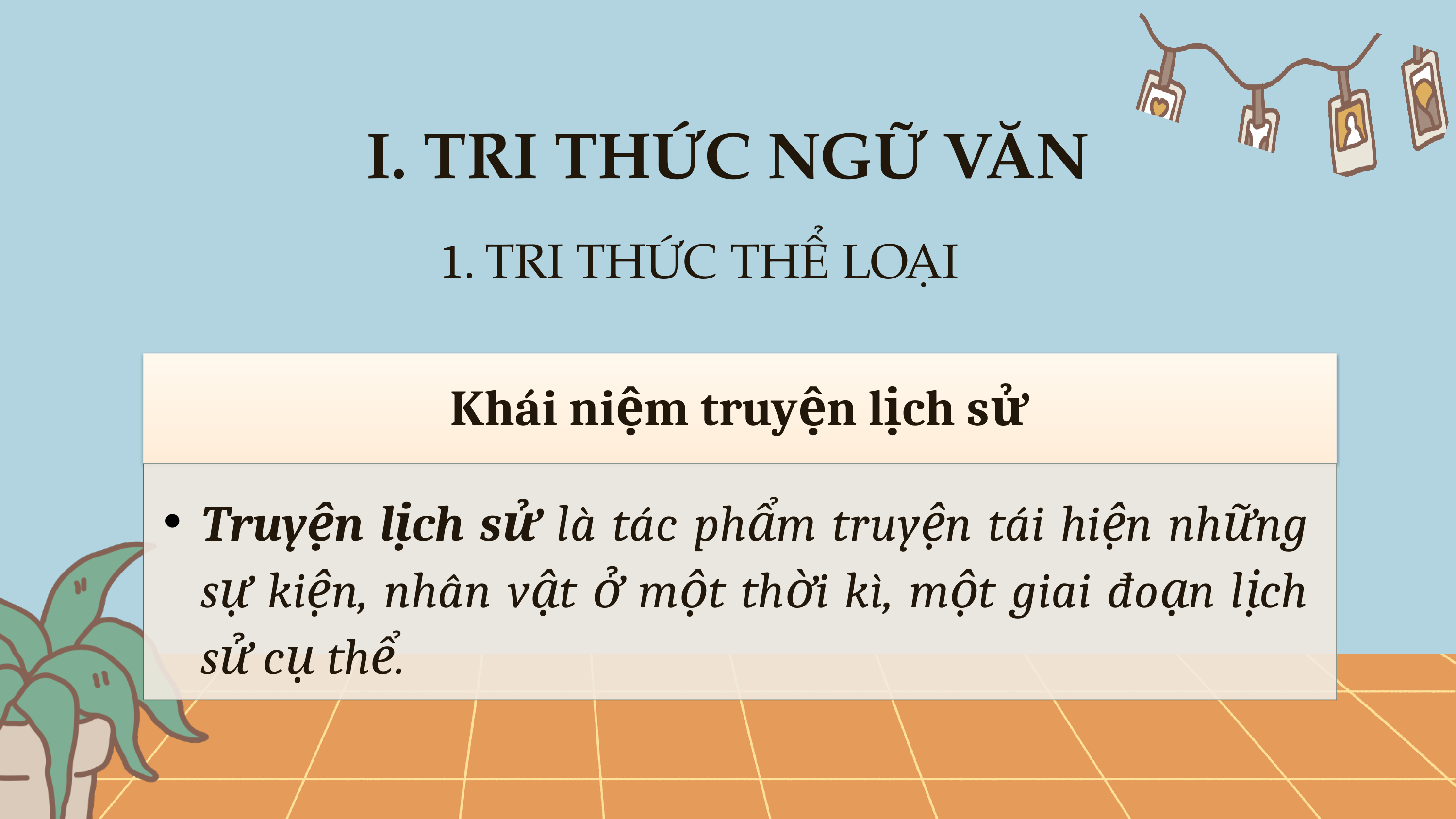

I. TRI THỨC NGỮ VĂN
1. TRI THỨC THỂ LOẠI

Khái niệm truyện lịch sử

Truyện lịch sử là tác phẩm truyện tái hiện những sự kiện, nhân vật ở một thời kì, một giai đoạn lịch sử cụ thể.